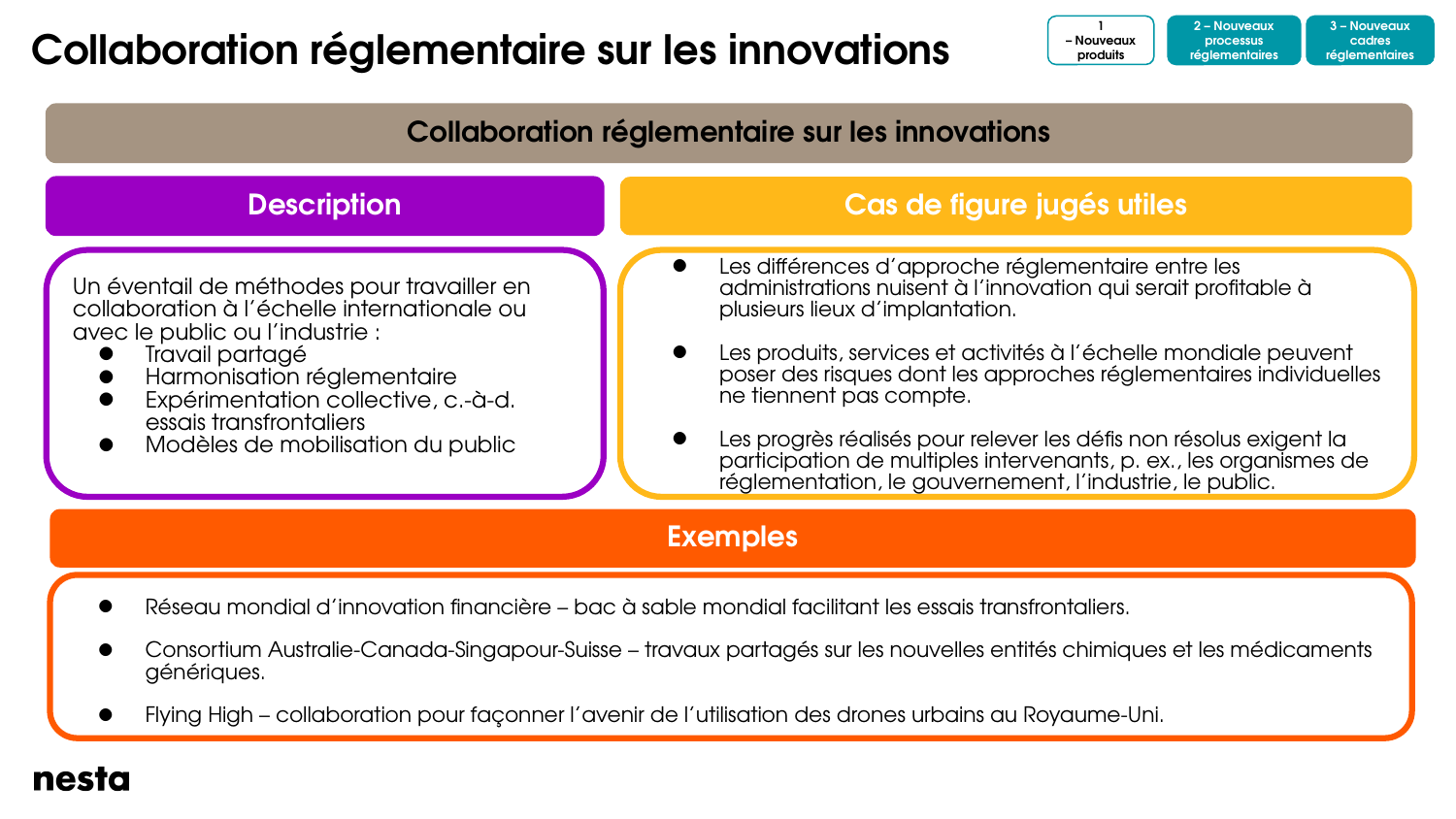

# Collaboration réglementaire sur les innovations
1 – Nouveaux produits
2 – Nouveaux processus réglementaires
3 – Nouveaux cadres réglementaires

Collaboration réglementaire sur les innovations
Description
Cas de figure jugés utiles
Un éventail de méthodes pour travailler en collaboration à l’échelle internationale ou avec le public ou l’industrie :
Travail partagé
Harmonisation réglementaire
Expérimentation collective, c.‑à‑d. essais transfrontaliers
Modèles de mobilisation du public

Les différences d’approche réglementaire entre les administrations nuisent à l’innovation qui serait profitable à plusieurs lieux d’implantation.

Les produits, services et activités à l’échelle mondiale peuvent poser des risques dont les approches réglementaires individuelles ne tiennent pas compte.

Les progrès réalisés pour relever les défis non résolus exigent la participation de multiples intervenants, p. ex., les organismes de réglementation, le gouvernement, l’industrie, le public.

Exemples
Réseau mondial d’innovation financière – bac à sable mondial facilitant les essais transfrontaliers.

Consortium Australie-Canada-Singapour-Suisse – travaux partagés sur les nouvelles entités chimiques et les médicaments génériques.

Flying High – collaboration pour façonner l’avenir de l’utilisation des drones urbains au Royaume-Uni.